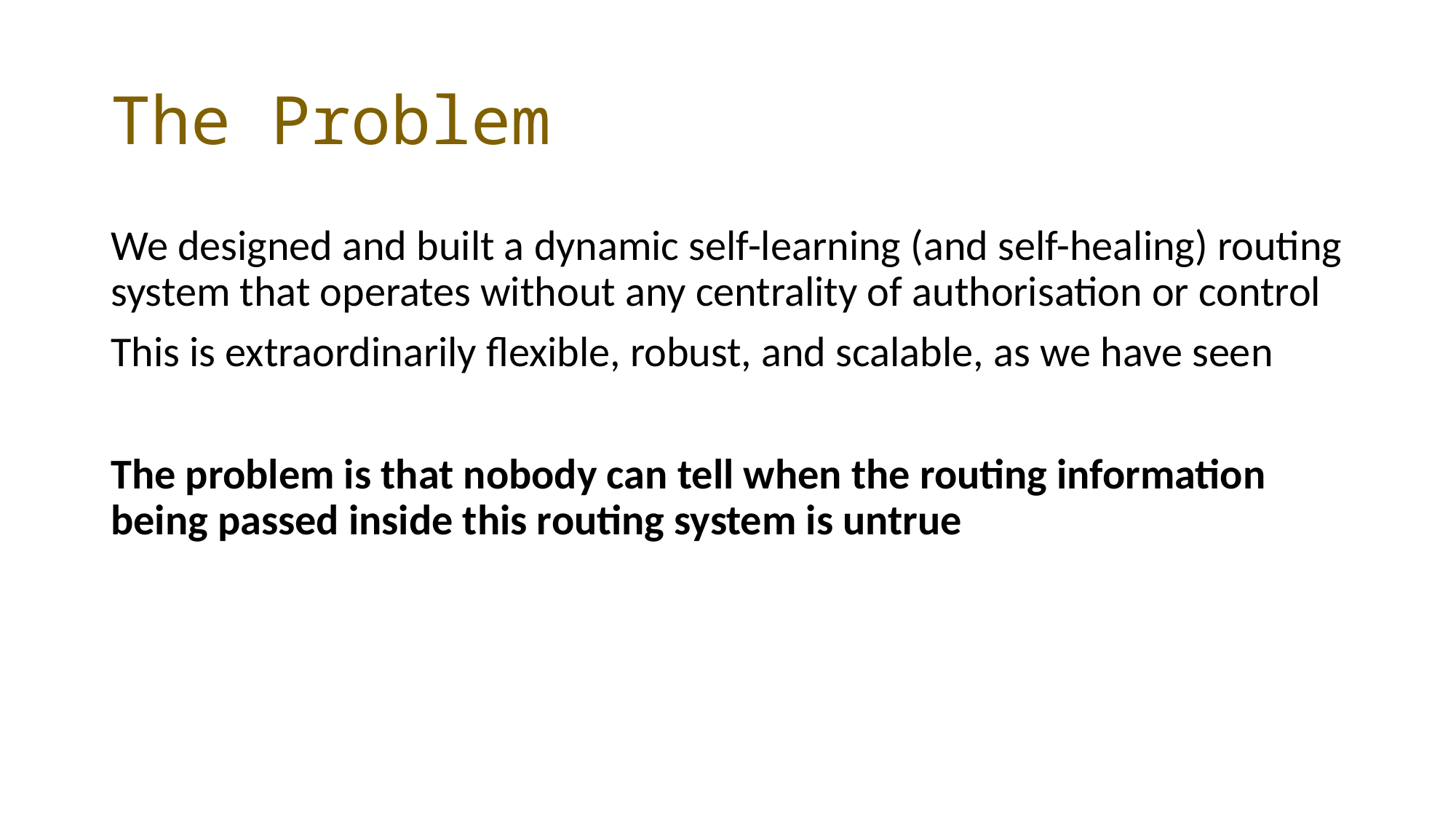

# The Problem
We designed and built a dynamic self-learning (and self-healing) routing system that operates without any centrality of authorisation or control
This is extraordinarily flexible, robust, and scalable, as we have seen

The problem is that nobody can tell when the routing information being passed inside this routing system is untrue